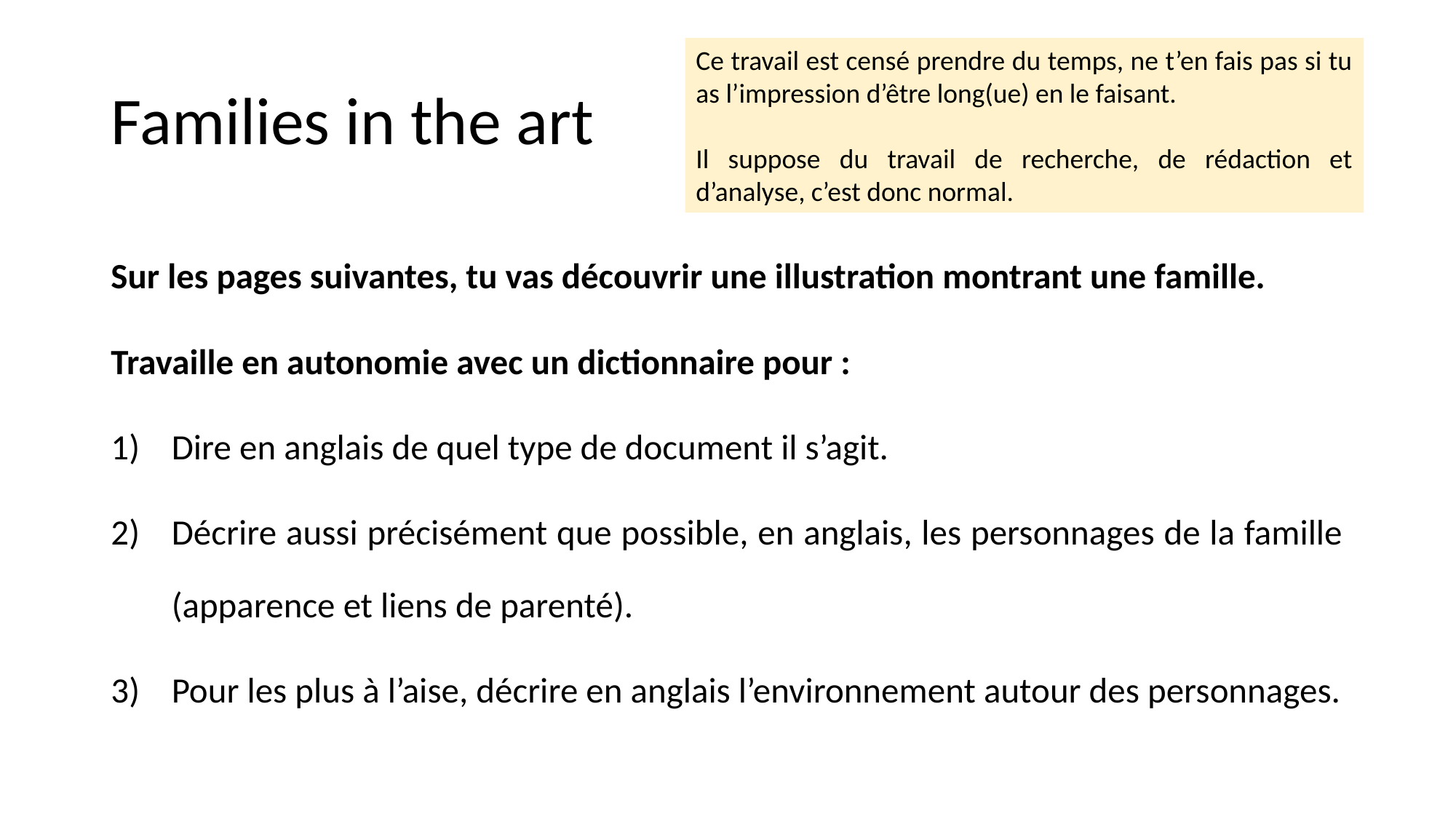

Ce travail est censé prendre du temps, ne t’en fais pas si tu as l’impression d’être long(ue) en le faisant.

Il suppose du travail de recherche, de rédaction et d’analyse, c’est donc normal.
# Families in the art
Sur les pages suivantes, tu vas découvrir une illustration montrant une famille.
Travaille en autonomie avec un dictionnaire pour :
Dire en anglais de quel type de document il s’agit.
Décrire aussi précisément que possible, en anglais, les personnages de la famille (apparence et liens de parenté).
Pour les plus à l’aise, décrire en anglais l’environnement autour des personnages.